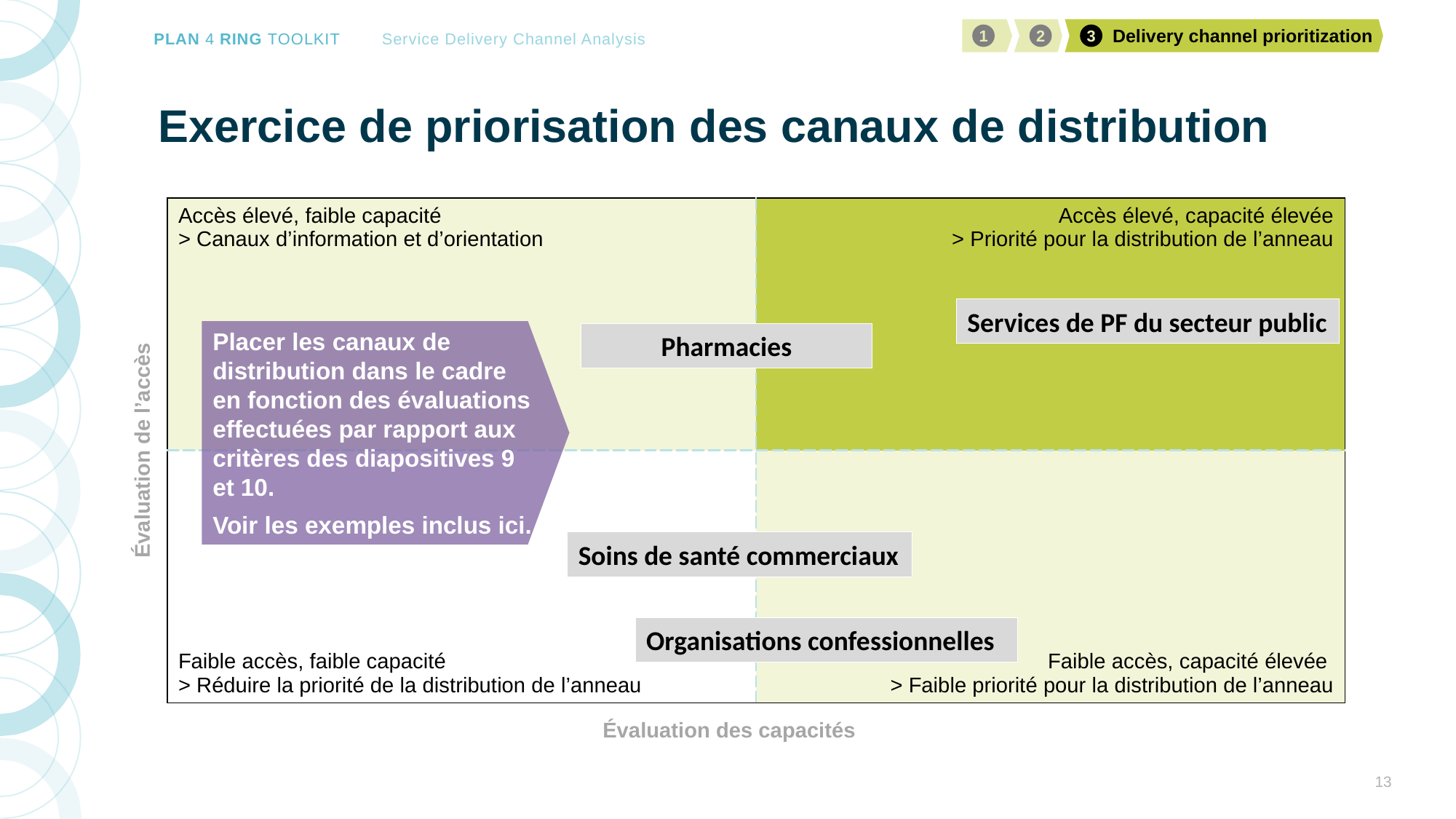

# Exercice de priorisation des canaux de distribution
| Accès élevé, faible capacité > Canaux d’information et d’orientation | Accès élevé, capacité élevée > Priorité pour la distribution de l’anneau |
| --- | --- |
| Faible accès, faible capacité > Réduire la priorité de la distribution de l’anneau | Faible accès, capacité élevée > Faible priorité pour la distribution de l’anneau |
Évaluation de l’accès
Évaluation des capacités
Services de PF du secteur public
Placer les canaux de distribution dans le cadre en fonction des évaluations effectuées par rapport aux critères des diapositives 9 et 10.
Voir les exemples inclus ici.
Pharmacies
Soins de santé commerciaux
Organisations confessionnelles
13